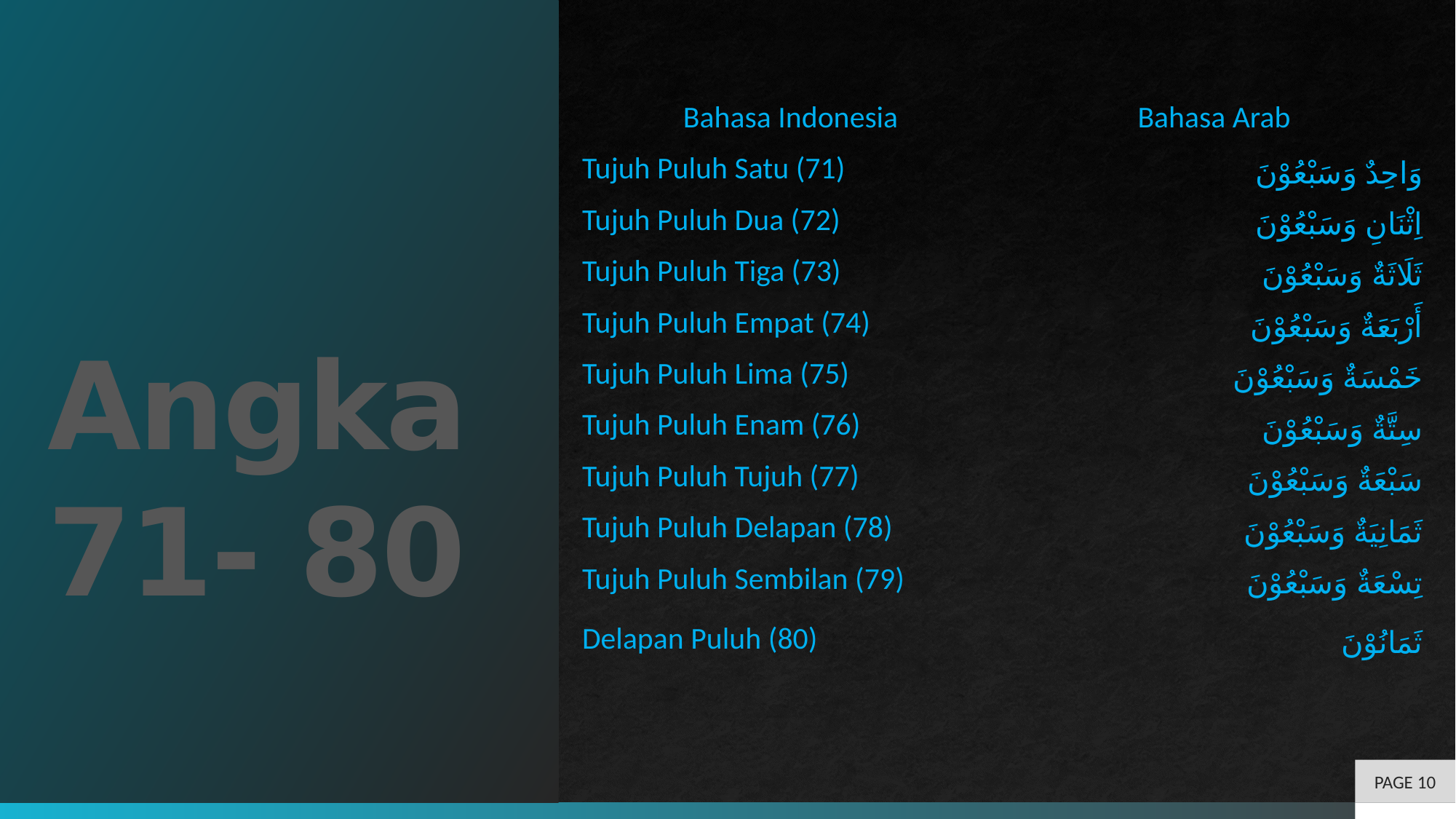

# Angka 71- 80
| Bahasa Indonesia | Bahasa Arab |
| --- | --- |
| Tujuh Puluh Satu (71) | وَاحِدٌ وَسَبْعُوْنَ |
| Tujuh Puluh Dua (72) | اِثْنَانِ وَسَبْعُوْنَ |
| Tujuh Puluh Tiga (73) | ثَلَاثَةٌ وَسَبْعُوْنَ |
| Tujuh Puluh Empat (74) | أَرْبَعَةٌ وَسَبْعُوْنَ |
| Tujuh Puluh Lima (75) | خَمْسَةٌ وَسَبْعُوْنَ |
| Tujuh Puluh Enam (76) | سِتَّةٌ وَسَبْعُوْنَ |
| Tujuh Puluh Tujuh (77) | سَبْعَةٌ وَسَبْعُوْنَ |
| Tujuh Puluh Delapan (78) | ثَمَانِيَةٌ وَسَبْعُوْنَ |
| Tujuh Puluh Sembilan (79) | تِسْعَةٌ وَسَبْعُوْنَ |
| Delapan Puluh (80) | ثَمَانُوْنَ |
PAGE 10